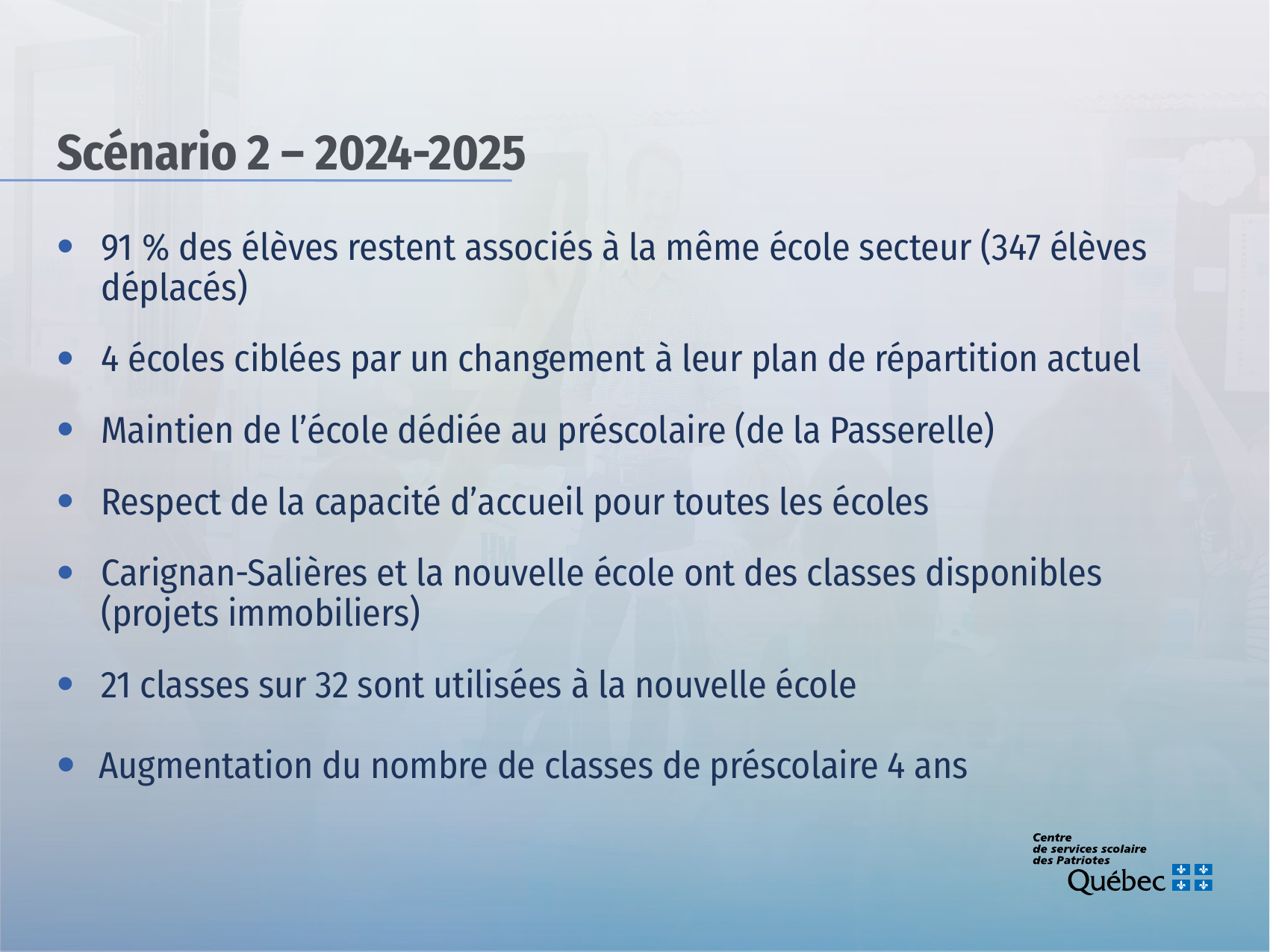

# Scénario 2 – 2024-2025

91 % des élèves restent associés à la même école secteur (347 élèves déplacés)
4 écoles ciblées par un changement à leur plan de répartition actuel
Maintien de l’école dédiée au préscolaire (de la Passerelle)
Respect de la capacité d’accueil pour toutes les écoles
Carignan-Salières et la nouvelle école ont des classes disponibles (projets immobiliers)
21 classes sur 32 sont utilisées à la nouvelle école
Augmentation du nombre de classes de préscolaire 4 ans